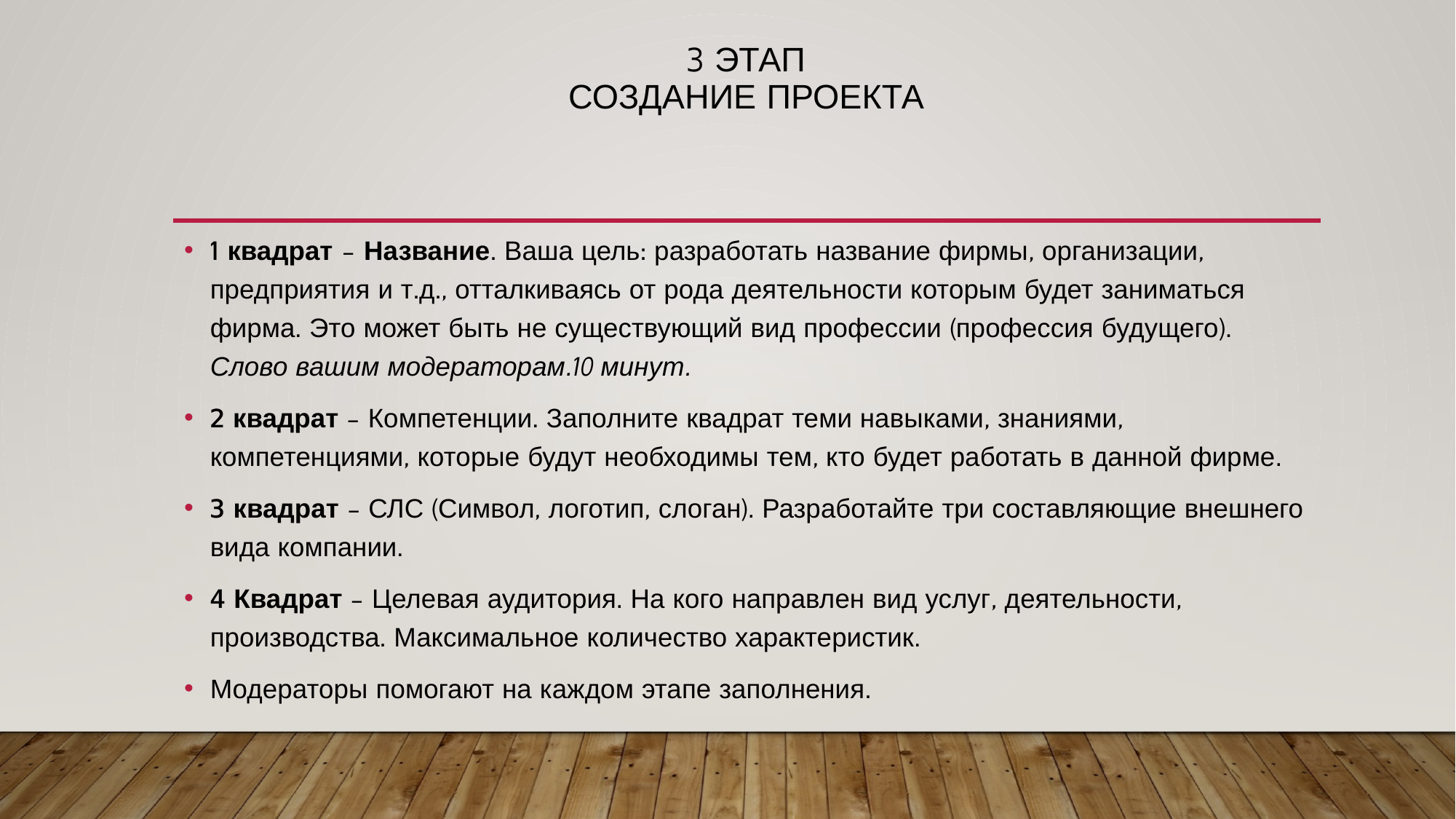

# 3 этап СОЗДАНИЕ ПРОЕКТА
1 квадрат – Название. Ваша цель: разработать название фирмы, организации, предприятия и т.д., отталкиваясь от рода деятельности которым будет заниматься фирма. Это может быть не существующий вид профессии (профессия будущего). Слово вашим модераторам.10 минут.
2 квадрат – Компетенции. Заполните квадрат теми навыками, знаниями, компетенциями, которые будут необходимы тем, кто будет работать в данной фирме.
3 квадрат – СЛС (Символ, логотип, слоган). Разработайте три составляющие внешнего вида компании.
4 Квадрат – Целевая аудитория. На кого направлен вид услуг, деятельности, производства. Максимальное количество характеристик.
Модераторы помогают на каждом этапе заполнения.